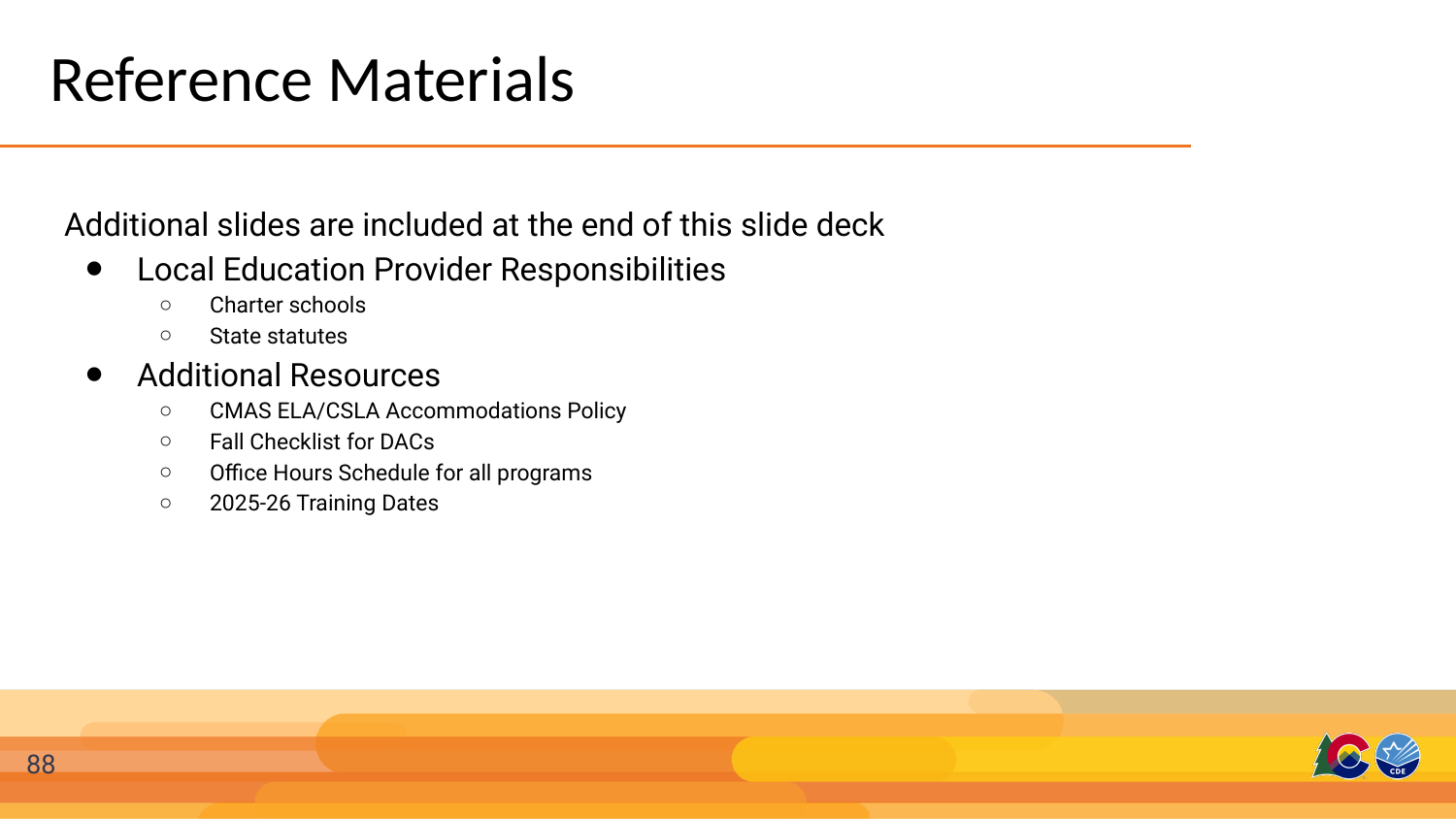

# Reference Materials
Additional slides are included at the end of this slide deck
Local Education Provider Responsibilities
Charter schools
State statutes
Additional Resources
CMAS ELA/CSLA Accommodations Policy
Fall Checklist for DACs
Office Hours Schedule for all programs
2025-26 Training Dates